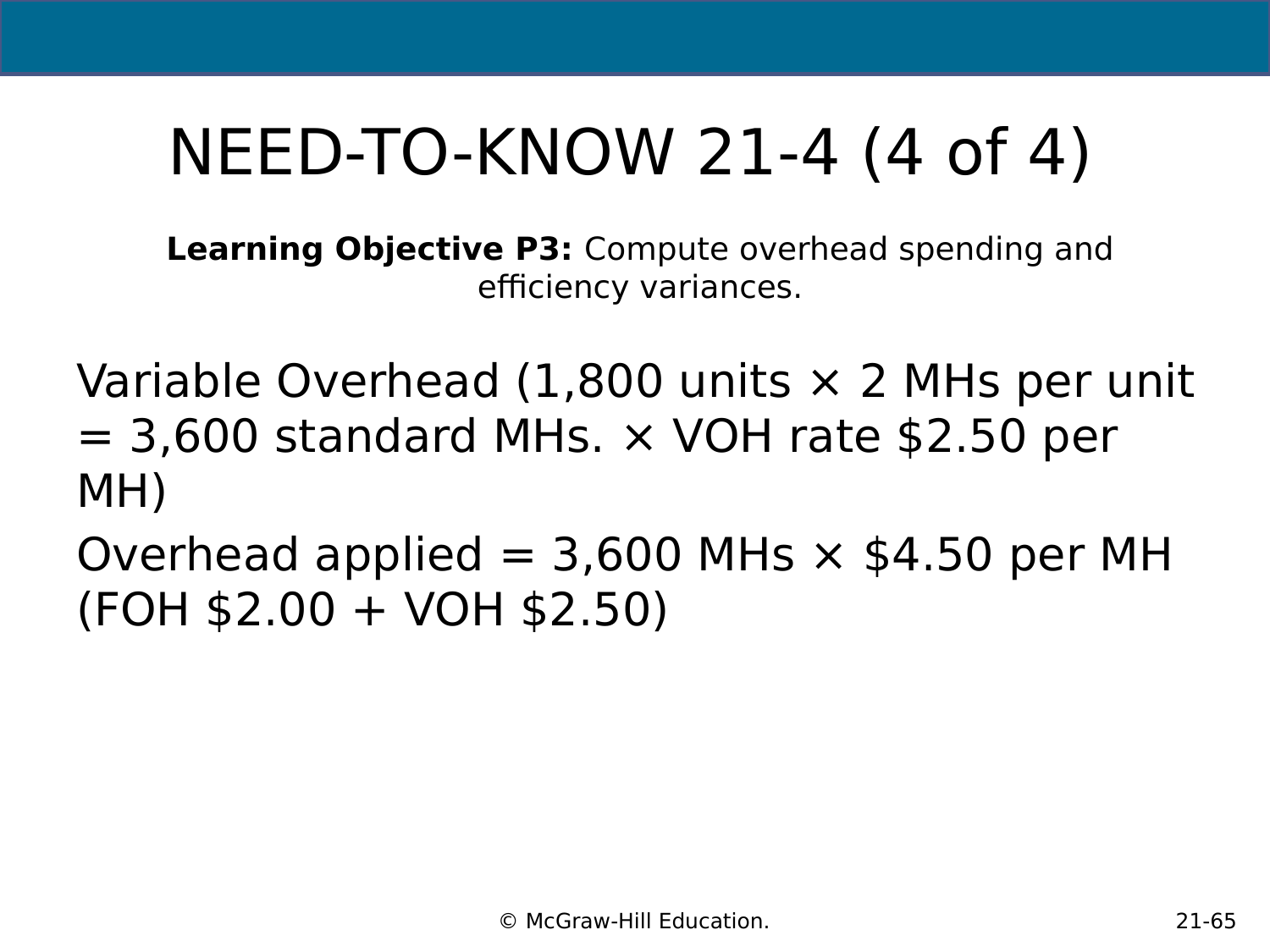

# NEED-TO-KNOW 21-4 (4 of 4)
Learning Objective P3: Compute overhead spending and efficiency variances.
Variable Overhead (1,800 units × 2 MHs per unit = 3,600 standard MHs. × VOH rate $2.50 per MH)
Overhead applied = 3,600 MHs × $4.50 per MH (FOH $2.00 + VOH $2.50)